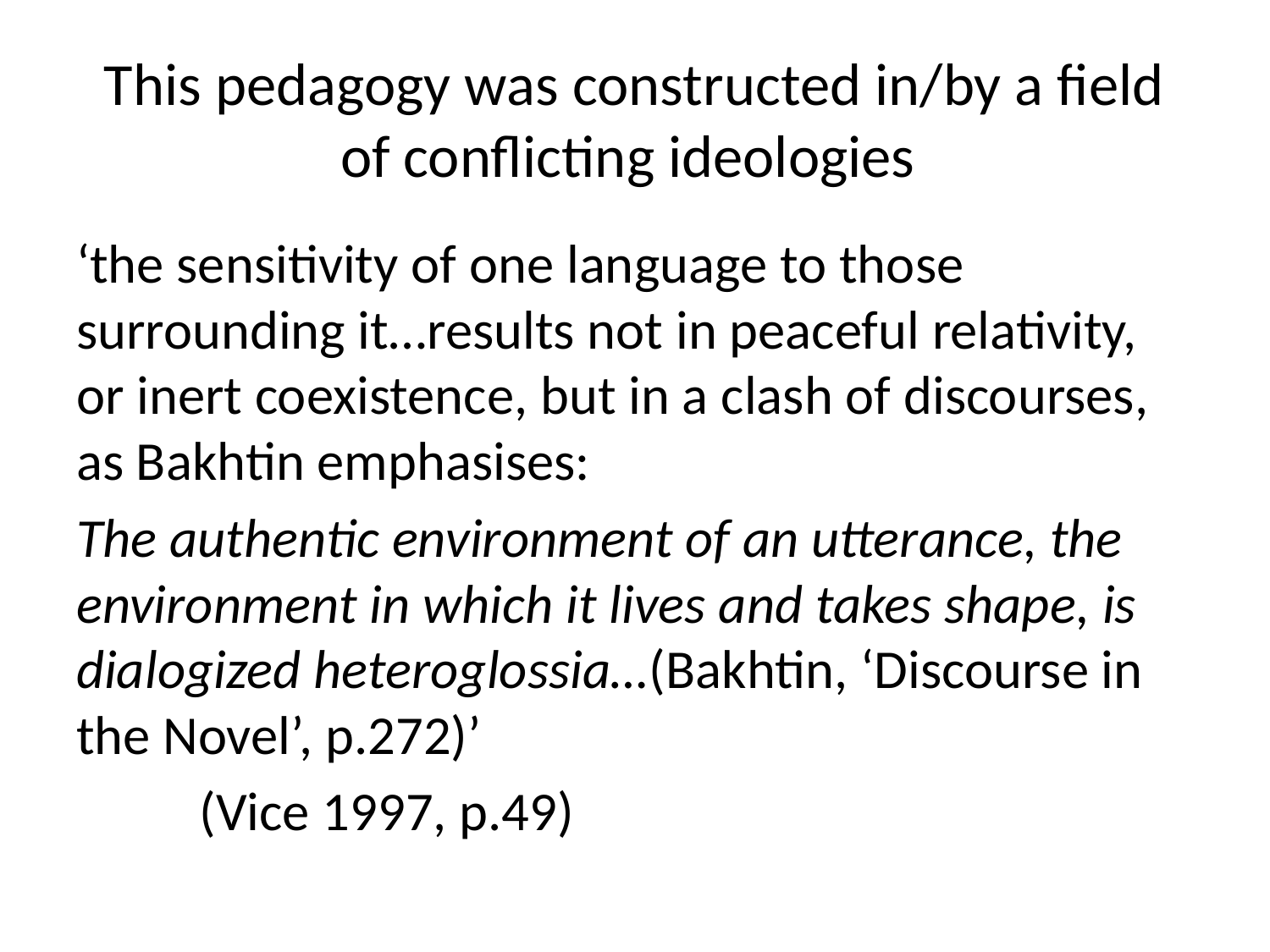

# This pedagogy was constructed in/by a field of conflicting ideologies
‘the sensitivity of one language to those surrounding it…results not in peaceful relativity, or inert coexistence, but in a clash of discourses, as Bakhtin emphasises:
The authentic environment of an utterance, the environment in which it lives and takes shape, is dialogized heteroglossia…(Bakhtin, ‘Discourse in the Novel’, p.272)’
				(Vice 1997, p.49)